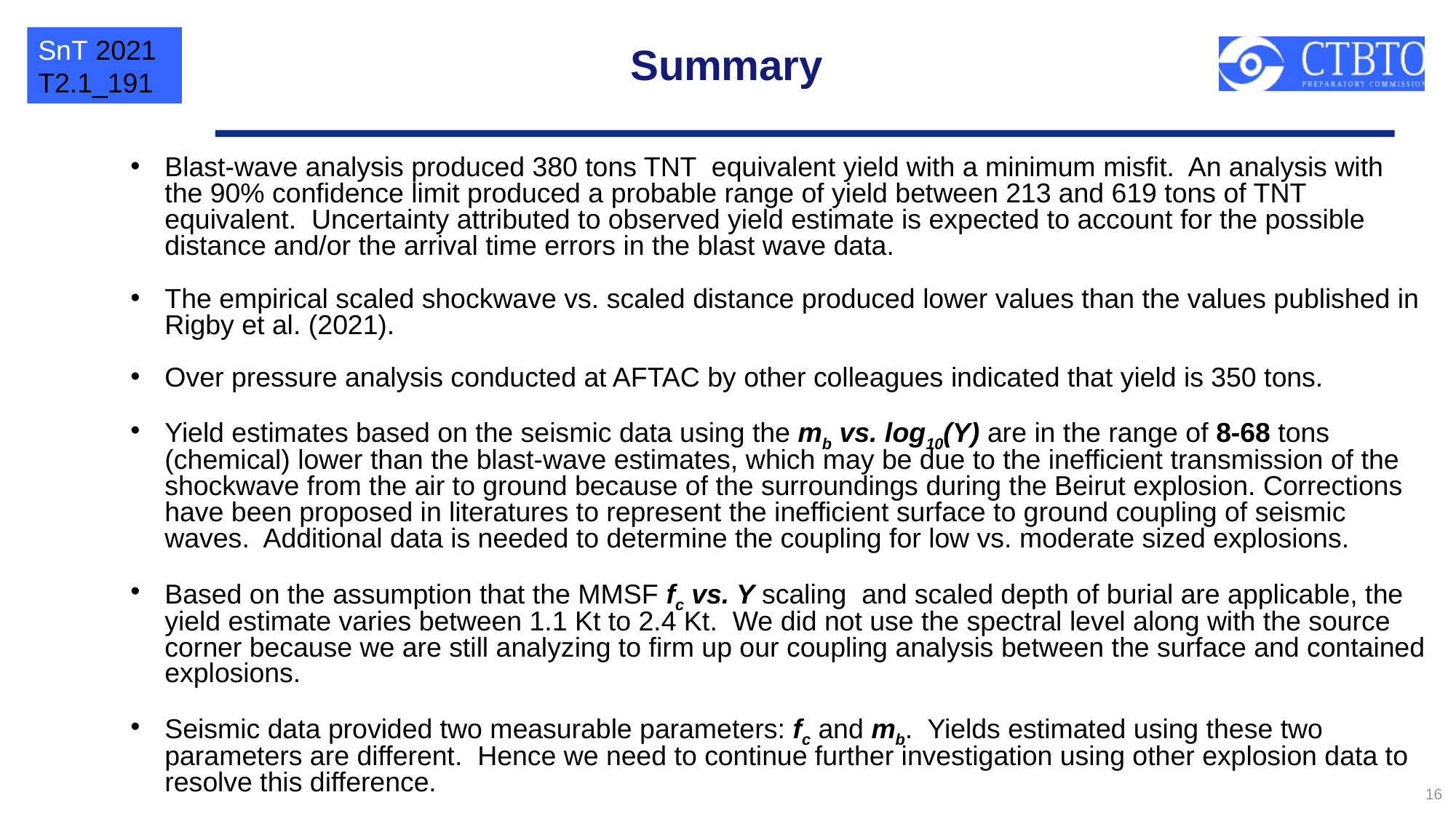

# Summary
Blast-wave analysis produced 380 tons TNT  equivalent yield with a minimum misfit.  An analysis with the 90% confidence limit produced a probable range of yield between 213 and 619 tons of TNT  equivalent.  Uncertainty attributed to observed yield estimate is expected to account for the possible distance and/or the arrival time errors in the blast wave data.
The empirical scaled shockwave vs. scaled distance produced lower values than the values published in Rigby et al. (2021).
Over pressure analysis conducted at AFTAC by other colleagues indicated that yield is 350 tons.
Yield estimates based on the seismic data using the mb vs. log10(Y) are in the range of 8-68 tons (chemical) lower than the blast-wave estimates, which may be due to the inefficient transmission of the shockwave from the air to ground because of the surroundings during the Beirut explosion. Corrections have been proposed in literatures to represent the inefficient surface to ground coupling of seismic waves.  Additional data is needed to determine the coupling for low vs. moderate sized explosions.
Based on the assumption that the MMSF fc vs. Y scaling  and scaled depth of burial are applicable, the yield estimate varies between 1.1 Kt to 2.4 Kt.  We did not use the spectral level along with the source corner because we are still analyzing to firm up our coupling analysis between the surface and contained explosions.
Seismic data provided two measurable parameters: fc and mb.  Yields estimated using these two parameters are different.  Hence we need to continue further investigation using other explosion data to resolve this difference.

16